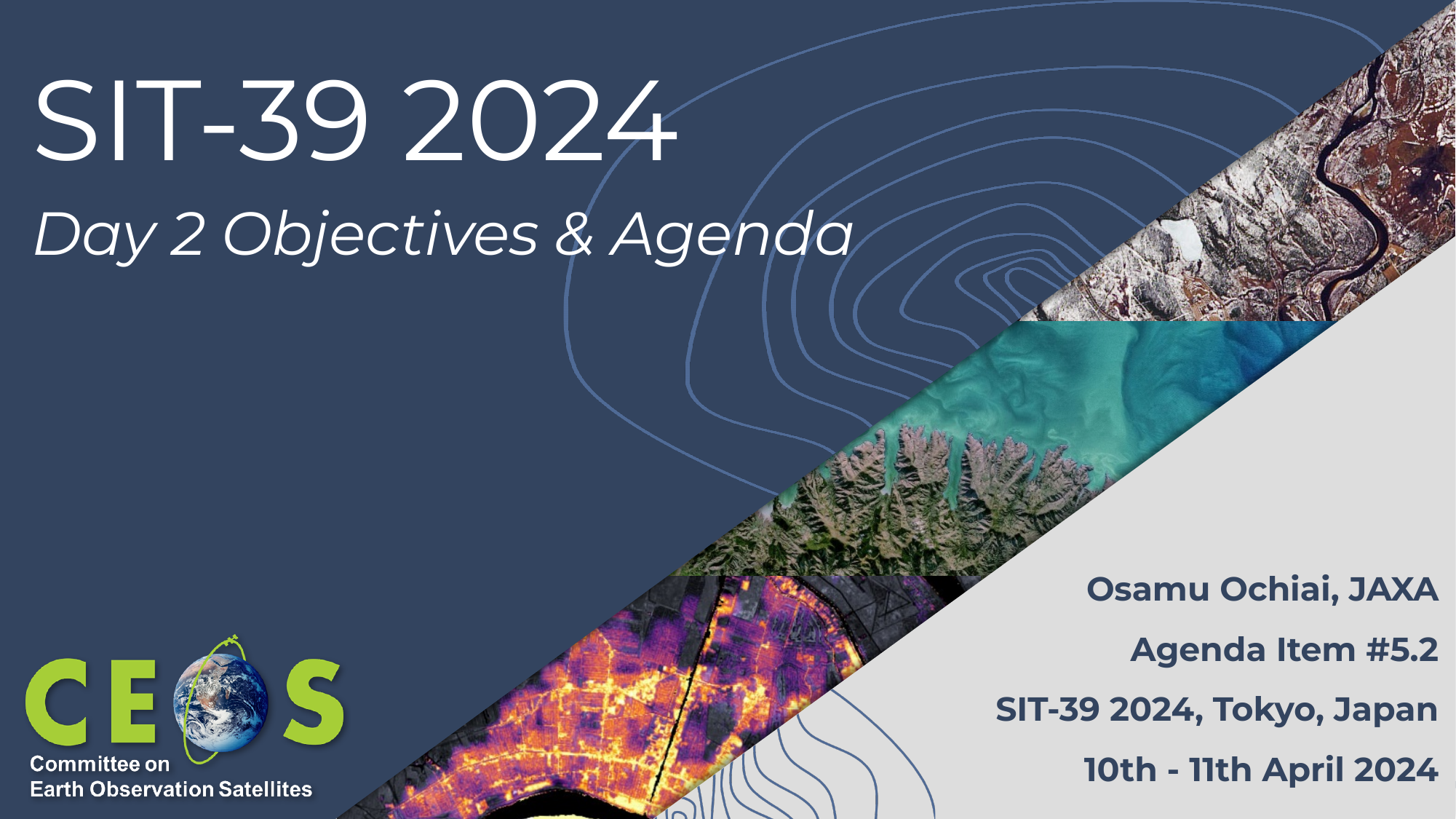

# SIT-39 2024
Day 2 Objectives & Agenda

Osamu Ochiai, JAXA
Agenda Item #5.2
SIT-39 2024, Tokyo, Japan
10th - 11th April 2024